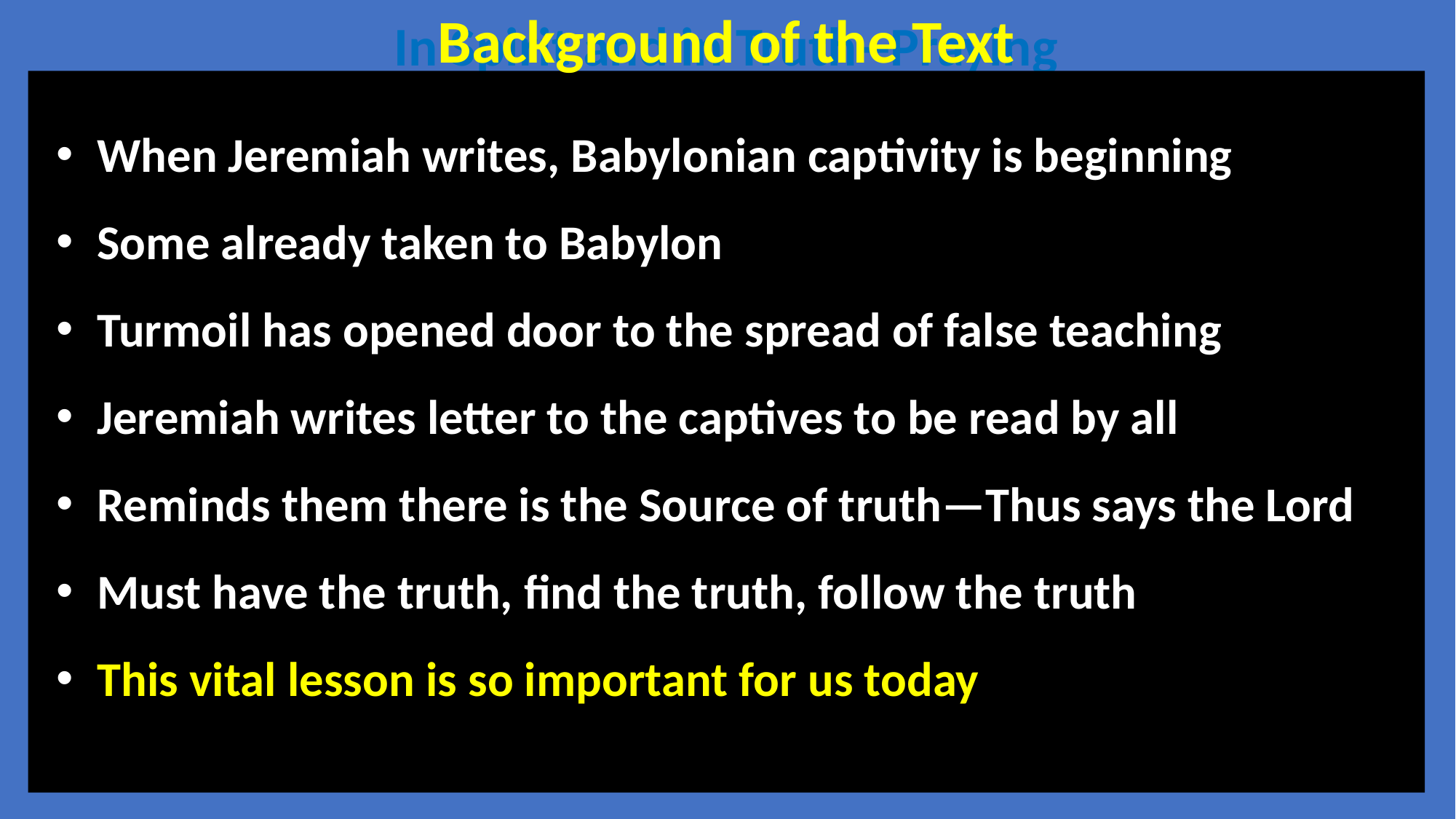

Background of the Text
In Spirit and in Truth--Praying

When Jeremiah writes, Babylonian captivity is beginning
Some already taken to Babylon
Turmoil has opened door to the spread of false teaching
Jeremiah writes letter to the captives to be read by all
Reminds them there is the Source of truth—Thus says the Lord
Must have the truth, find the truth, follow the truth
This vital lesson is so important for us today